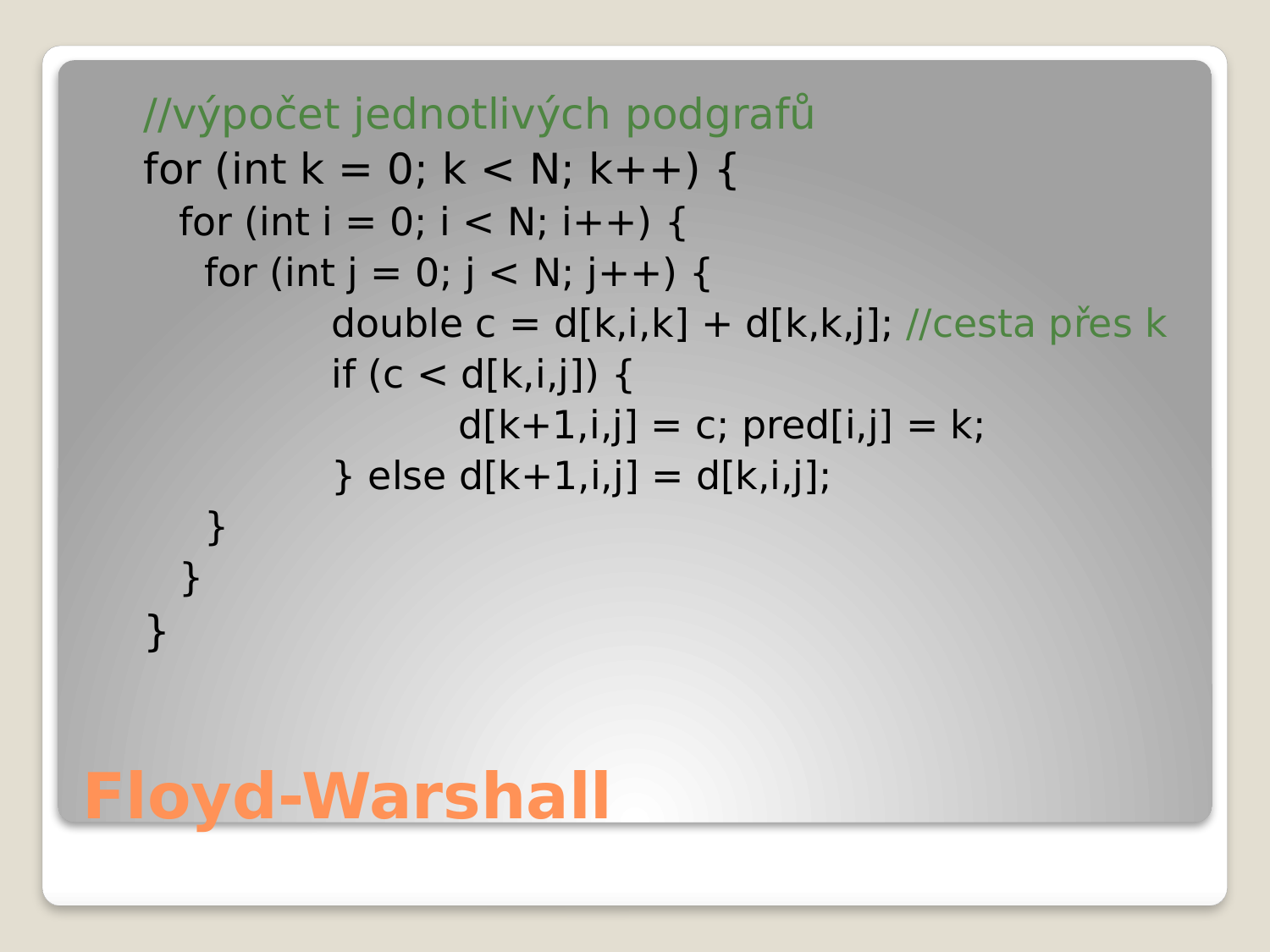

//výpočet jednotlivých podgrafů
for (int k = 0; k < N; k++) {
for (int i = 0; i < N; i++) {
	for (int j = 0; j < N; j++) {
		double c = d[k,i,k] + d[k,k,j]; //cesta přes k
		if (c < d[k,i,j]) {
			d[k+1,i,j] = c; pred[i,j] = k;
		} else d[k+1,i,j] = d[k,i,j];
	}
}
}

# Floyd-Warshall